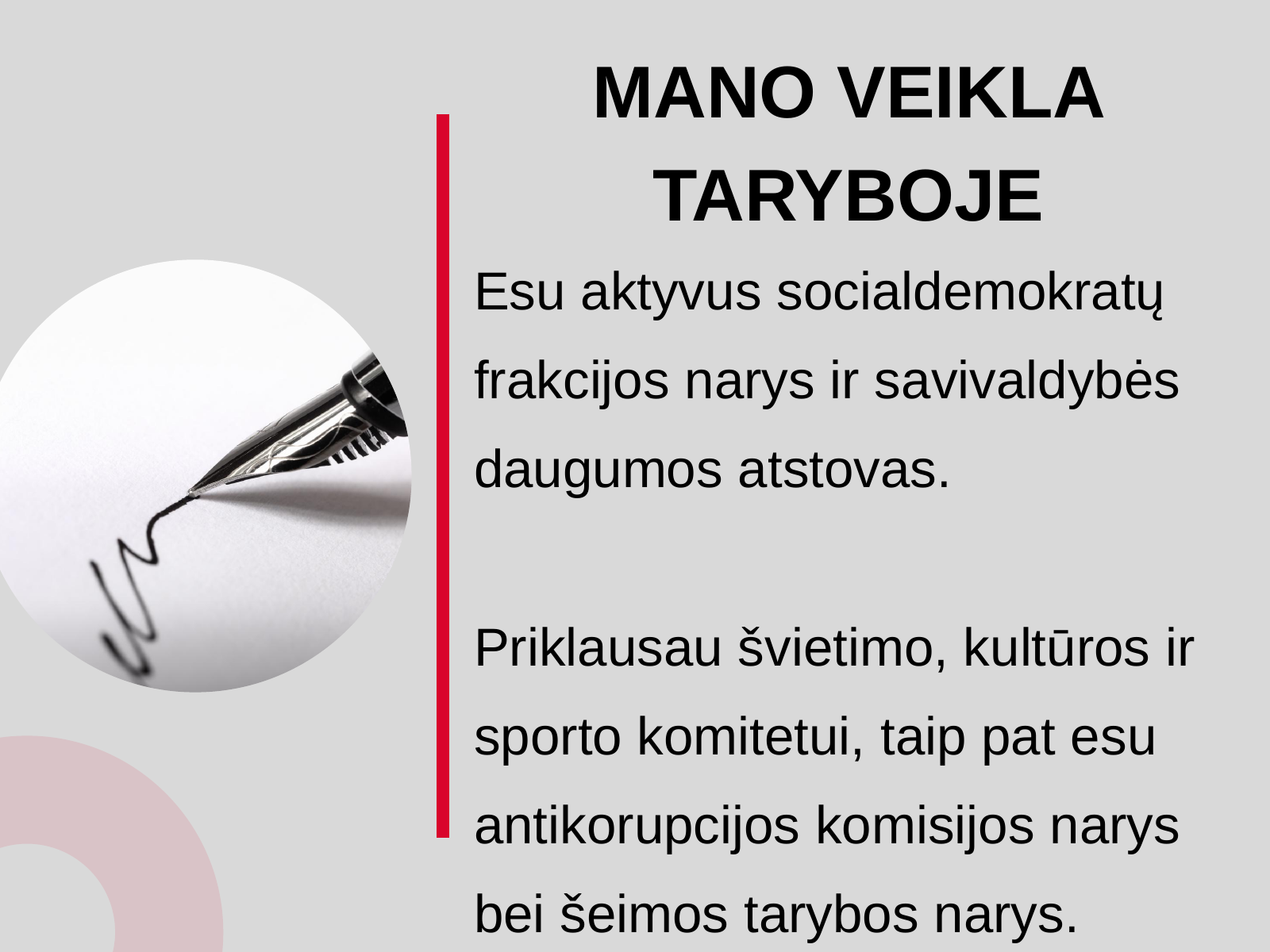

MANO VEIKLA TARYBOJE
Esu aktyvus socialdemokratų frakcijos narys ir savivaldybės daugumos atstovas.

Priklausau švietimo, kultūros ir sporto komitetui, taip pat esu antikorupcijos komisijos narys bei šeimos tarybos narys.